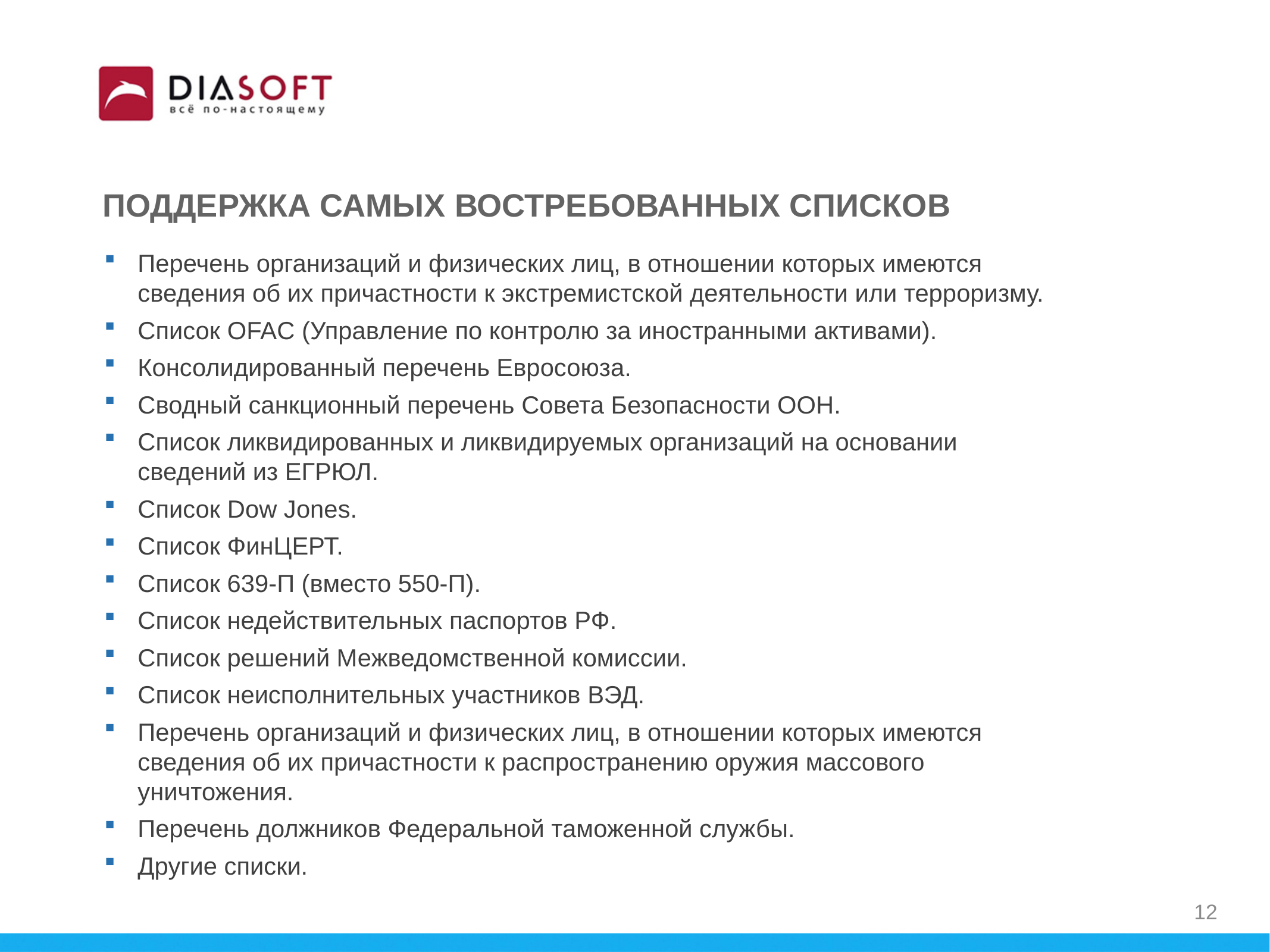

ПОДДЕРЖКА САМЫХ ВОСТРЕБОВАННЫХ СПИСКОВ
Перечень организаций и физических лиц, в отношении которых имеются сведения об их причастности к экстремистской деятельности или терроризму.
Список OFAC (Управление по контролю за иностранными активами).
Консолидированный перечень Евросоюза.
Сводный санкционный перечень Совета Безопасности ООН.
Список ликвидированных и ликвидируемых организаций на основании сведений из ЕГРЮЛ.
Список Dow Jones.
Список ФинЦЕРТ.
Список 639-П (вместо 550-П).
Список недействительных паспортов РФ.
Список решений Межведомственной комиссии.
Список неисполнительных участников ВЭД.
Перечень организаций и физических лиц, в отношении которых имеются сведения об их причастности к распространению оружия массового уничтожения.
Перечень должников Федеральной таможенной службы.
Другие списки.
12